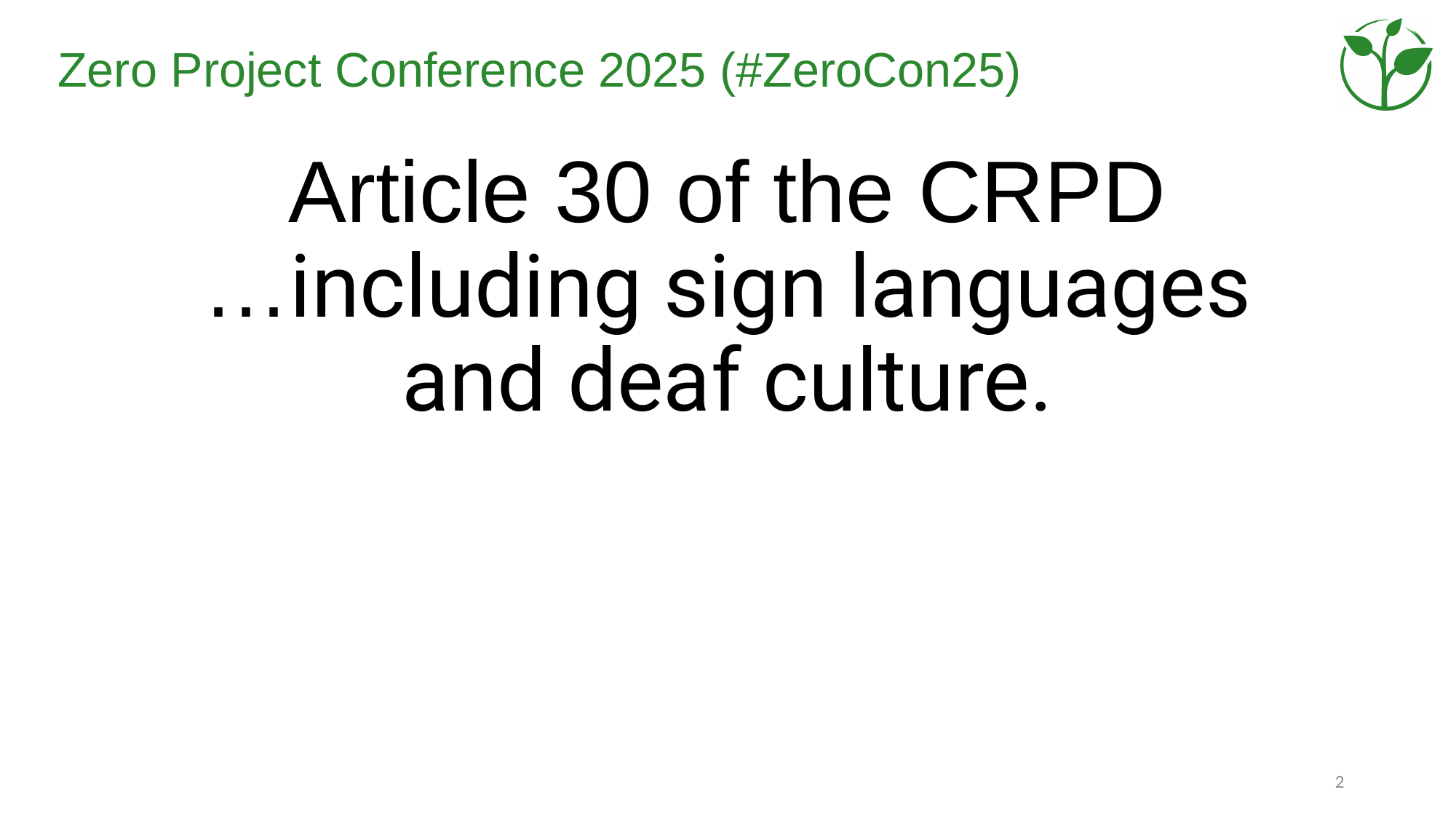

# Article 30 of the CRPD …including sign languages and deaf culture.

2